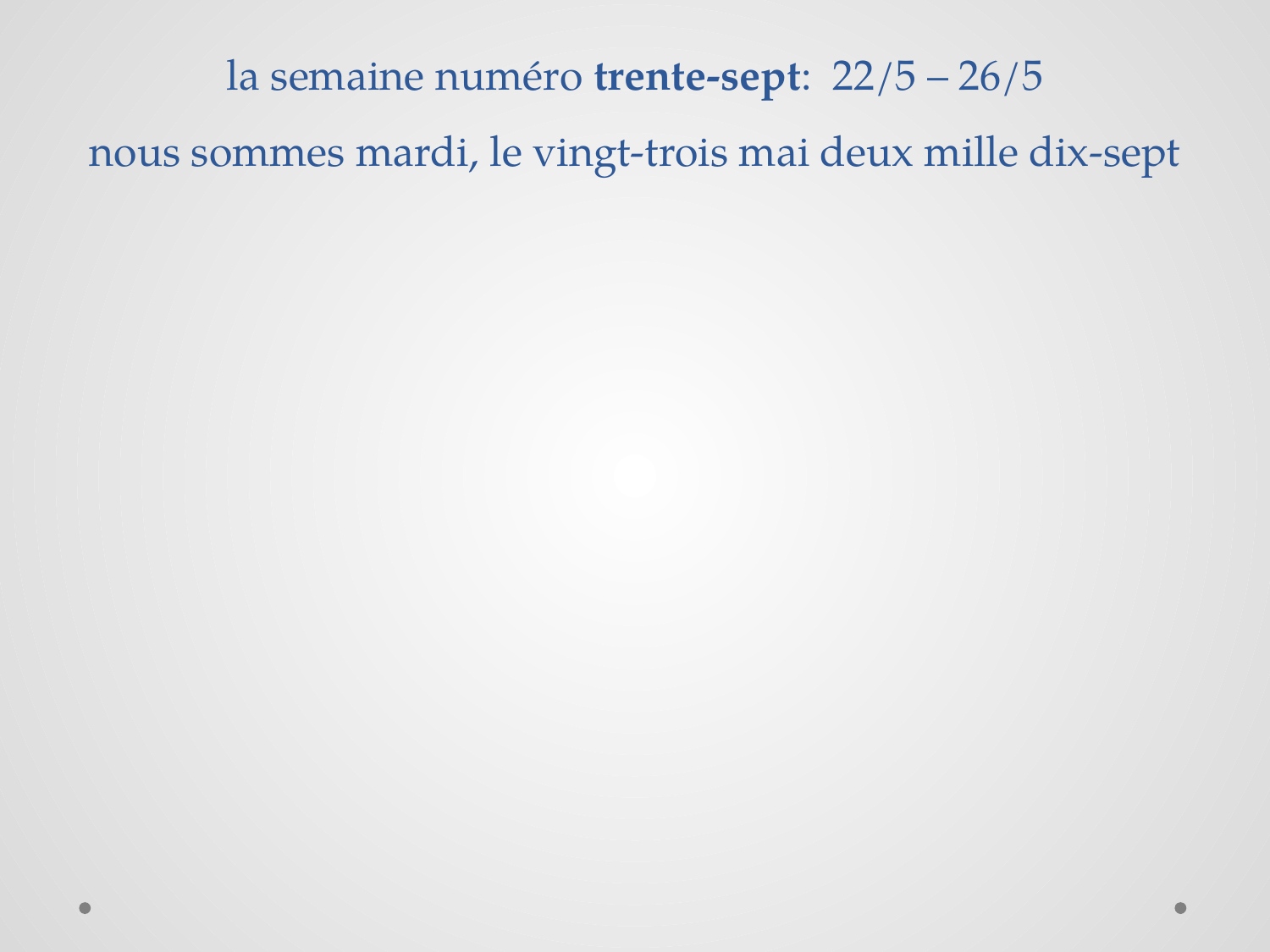

# la semaine numéro trente-sept:  22/5 – 26/5 nous sommes mardi, le vingt-trois mai deux mille dix-sept